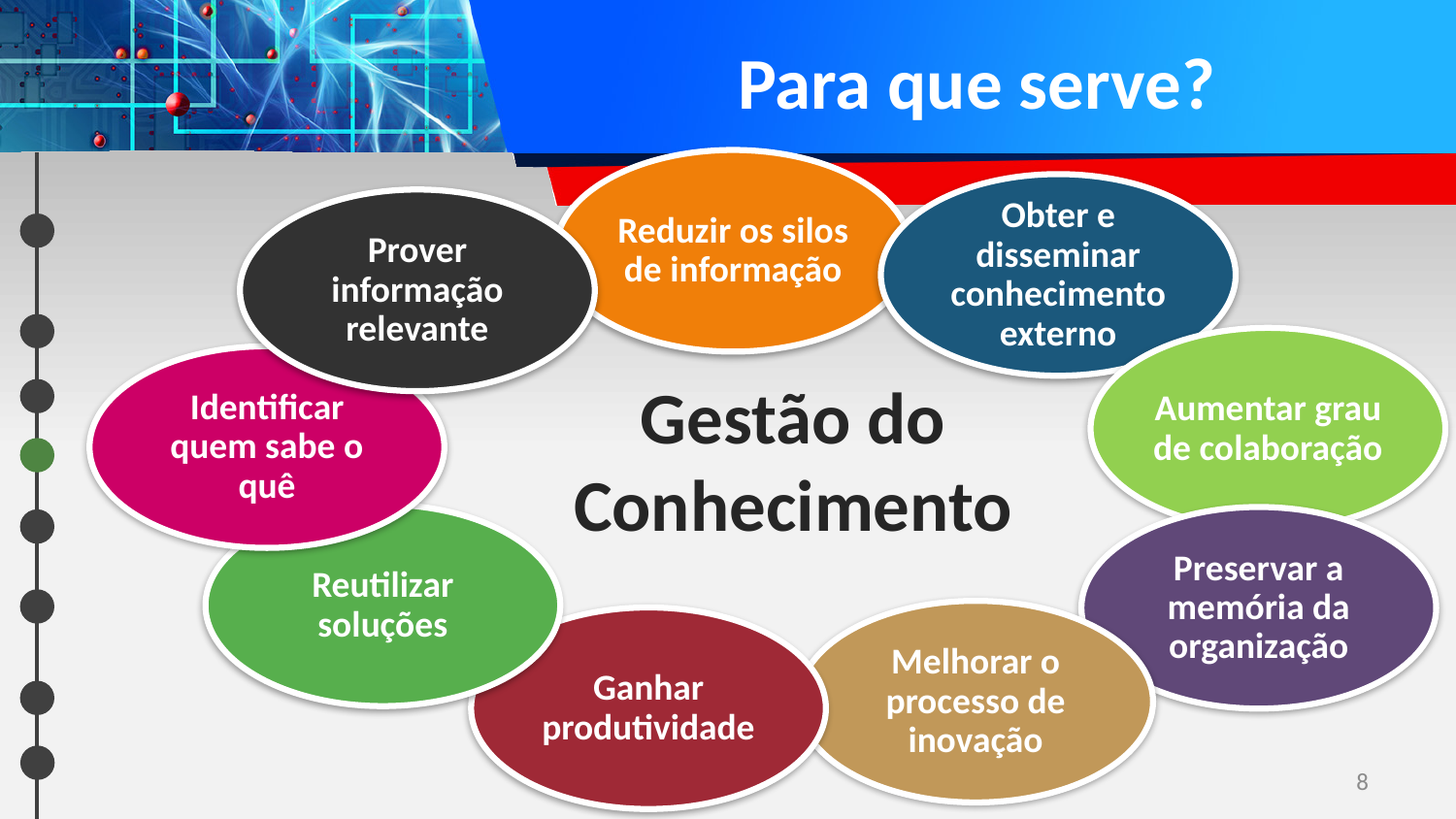

# Para que serve?

Reduzir os silos de informação

Obter e disseminar conhecimento externo

Prover informação relevante

Aumentar grau de colaboração

Identificar quem sabe o quê
Gestão do Conhecimento

Reutilizar soluções

Preservar a memória da organização

Melhorar o processo de inovação

Ganhar produtividade

8